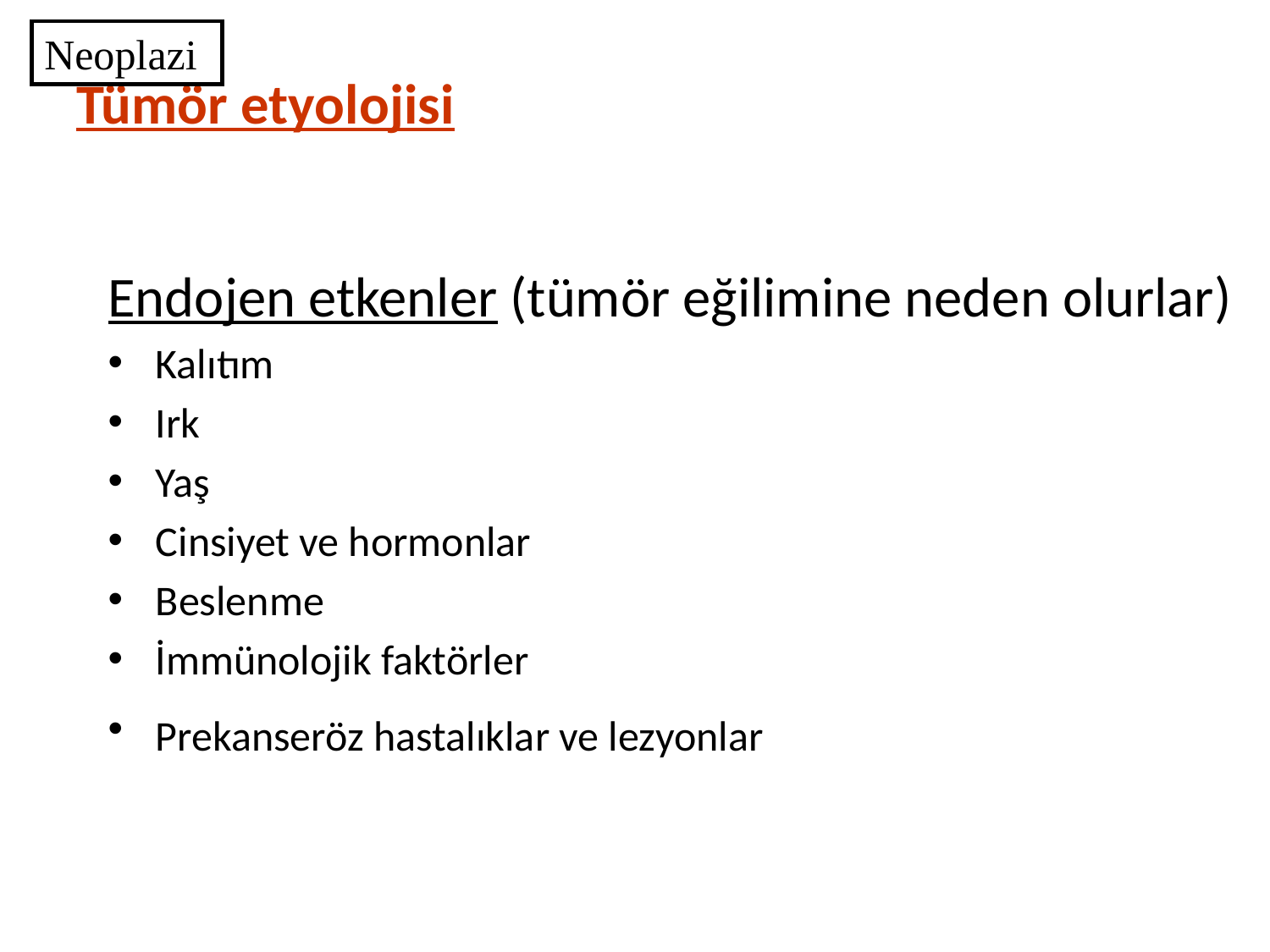

Neoplazi
# Tümör etyolojisi
Endojen etkenler (tümör eğilimine neden olurlar)
Kalıtım
Irk
Yaş
Cinsiyet ve hormonlar
Beslenme
İmmünolojik faktörler
Prekanseröz hastalıklar ve lezyonlar